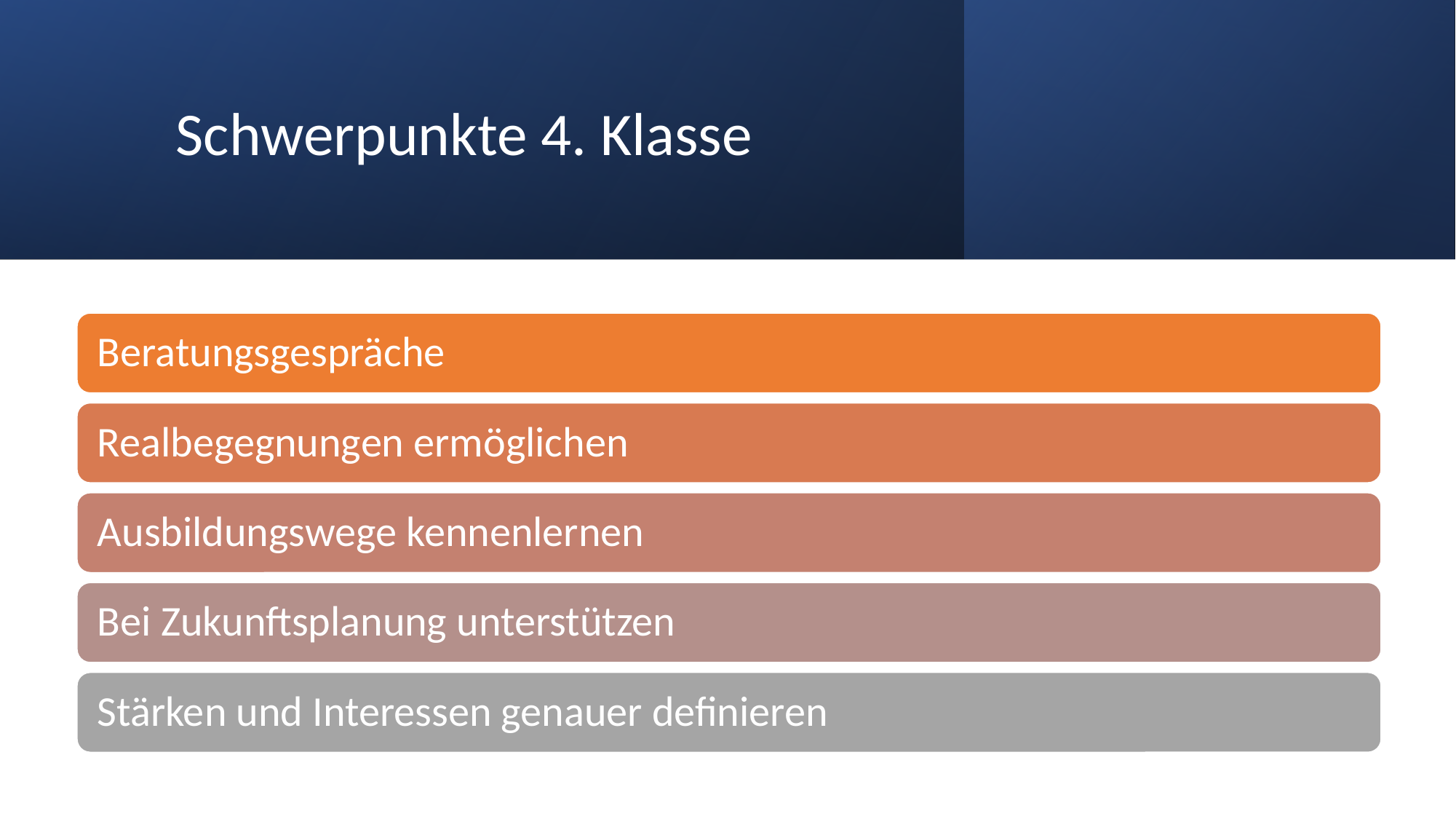

# Schwerpunkte 4. Klasse
Beratungsgespräche
Realbegegnungen ermöglichen
Ausbildungswege kennenlernen
Bei Zukunftsplanung unterstützen
Stärken und Interessen genauer definieren